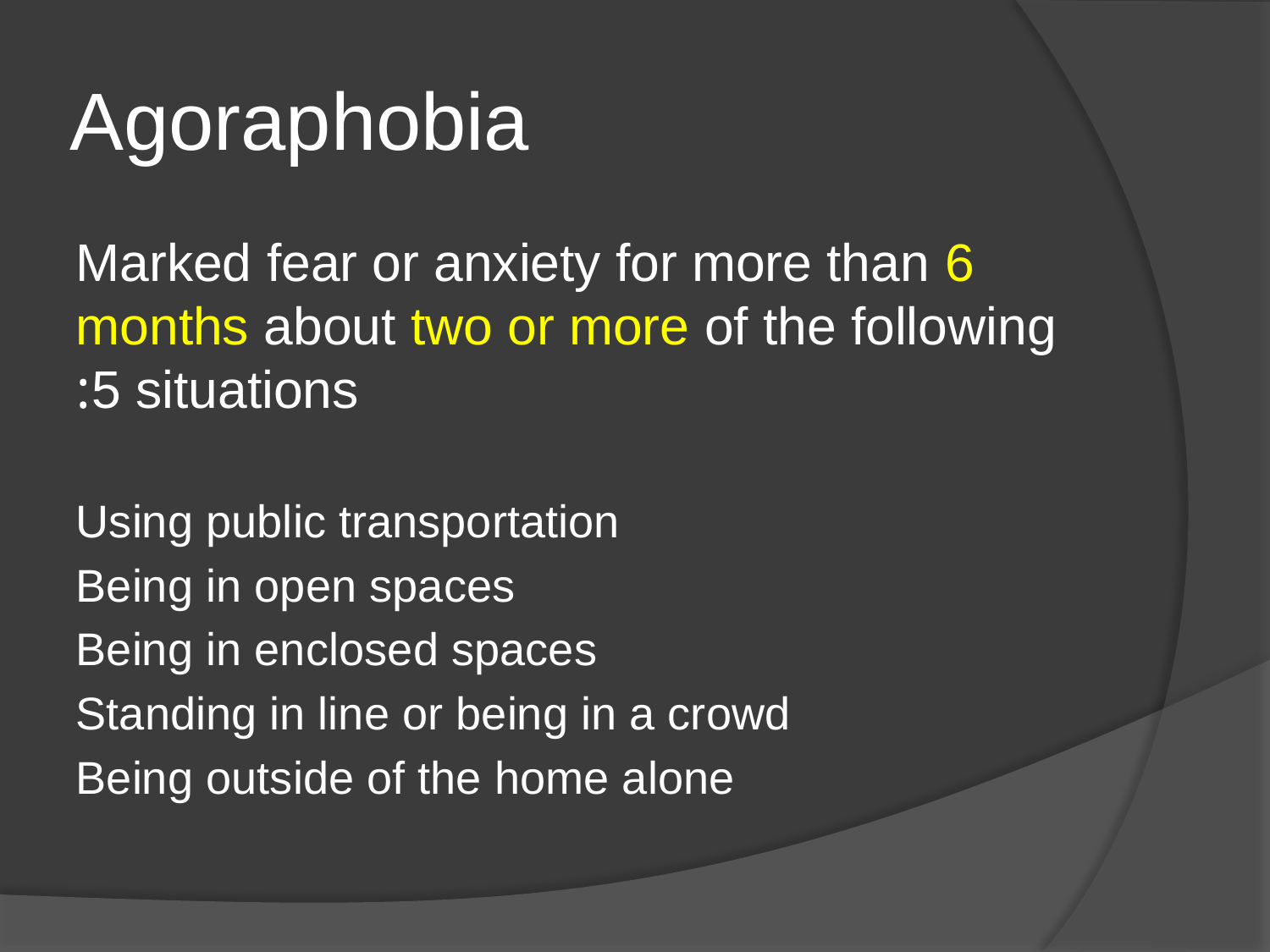

# Agoraphobia
Marked fear or anxiety for more than 6 months about two or more of the following 5 situations:

Using public transportation
Being in open spaces
Being in enclosed spaces
Standing in line or being in a crowd
Being outside of the home alone